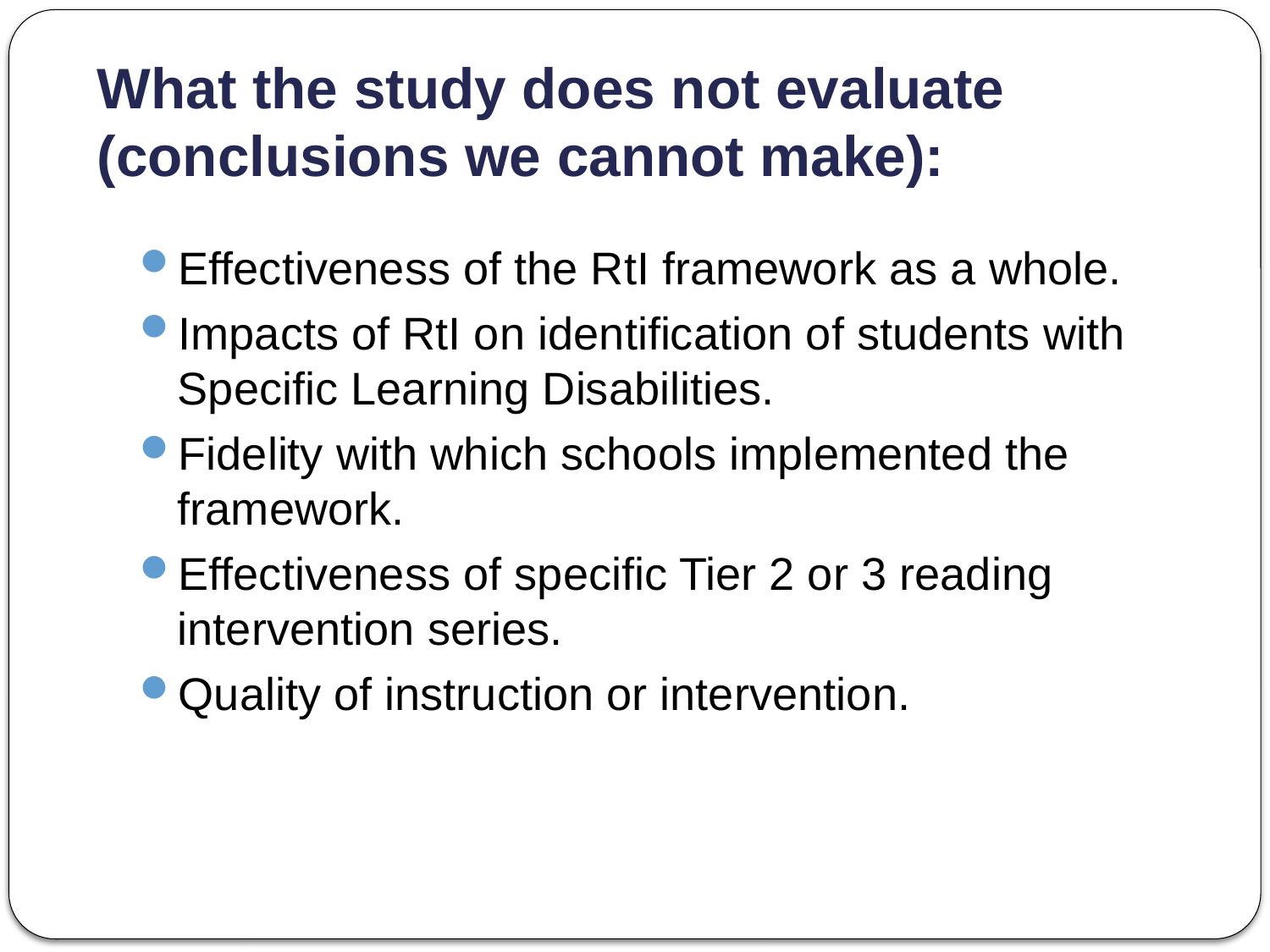

# What the study does not evaluate (conclusions we cannot make):
Effectiveness of the RtI framework as a whole.
Impacts of RtI on identification of students with Specific Learning Disabilities.
Fidelity with which schools implemented the framework.
Effectiveness of specific Tier 2 or 3 reading intervention series.
Quality of instruction or intervention.